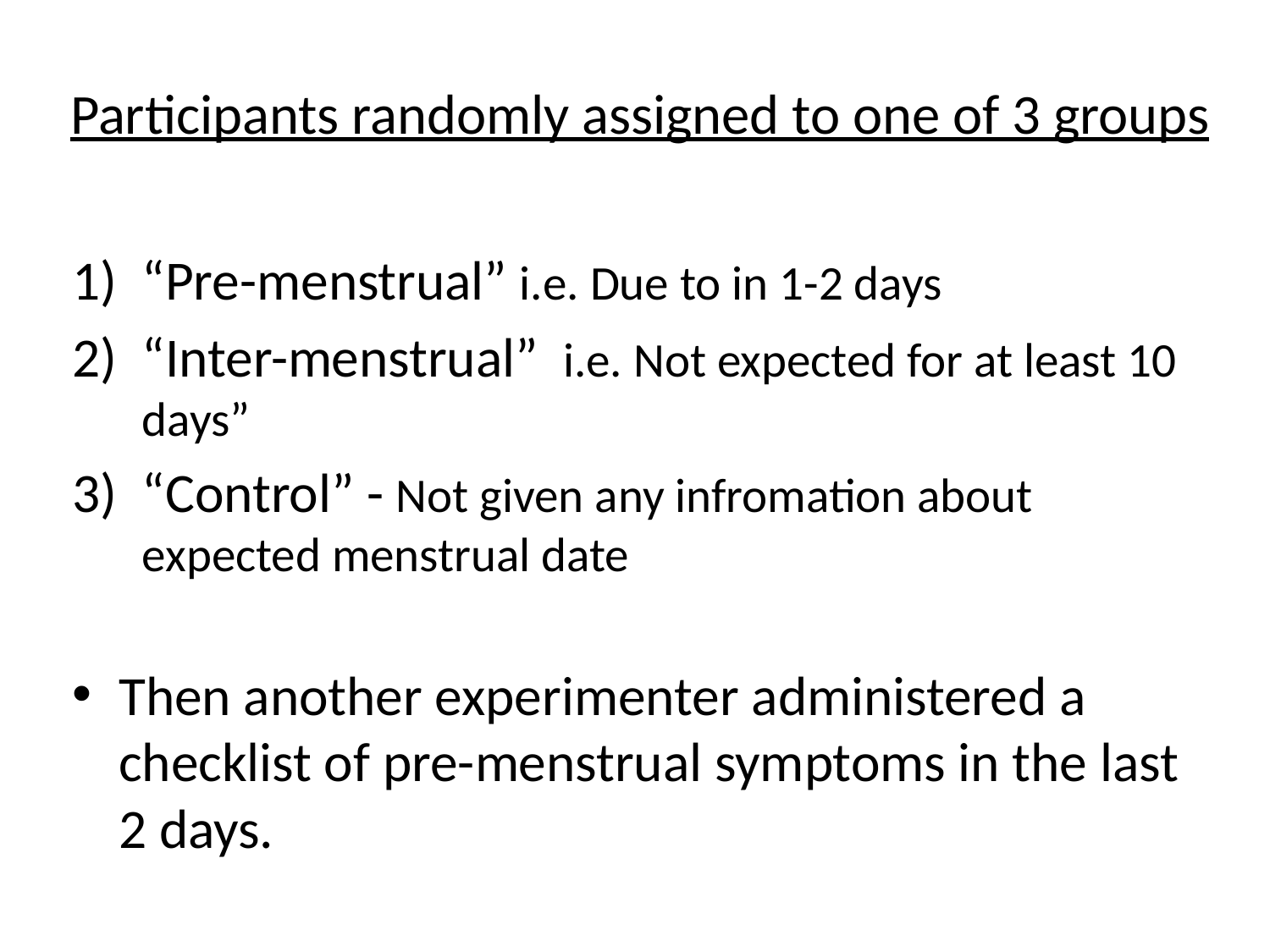

# Participants randomly assigned to one of 3 groups
“Pre-menstrual” i.e. Due to in 1-2 days
“Inter-menstrual”  i.e. Not expected for at least 10 days”
“Control” - Not given any infromation about expected menstrual date

Then another experimenter administered a checklist of pre-menstrual symptoms in the last 2 days.